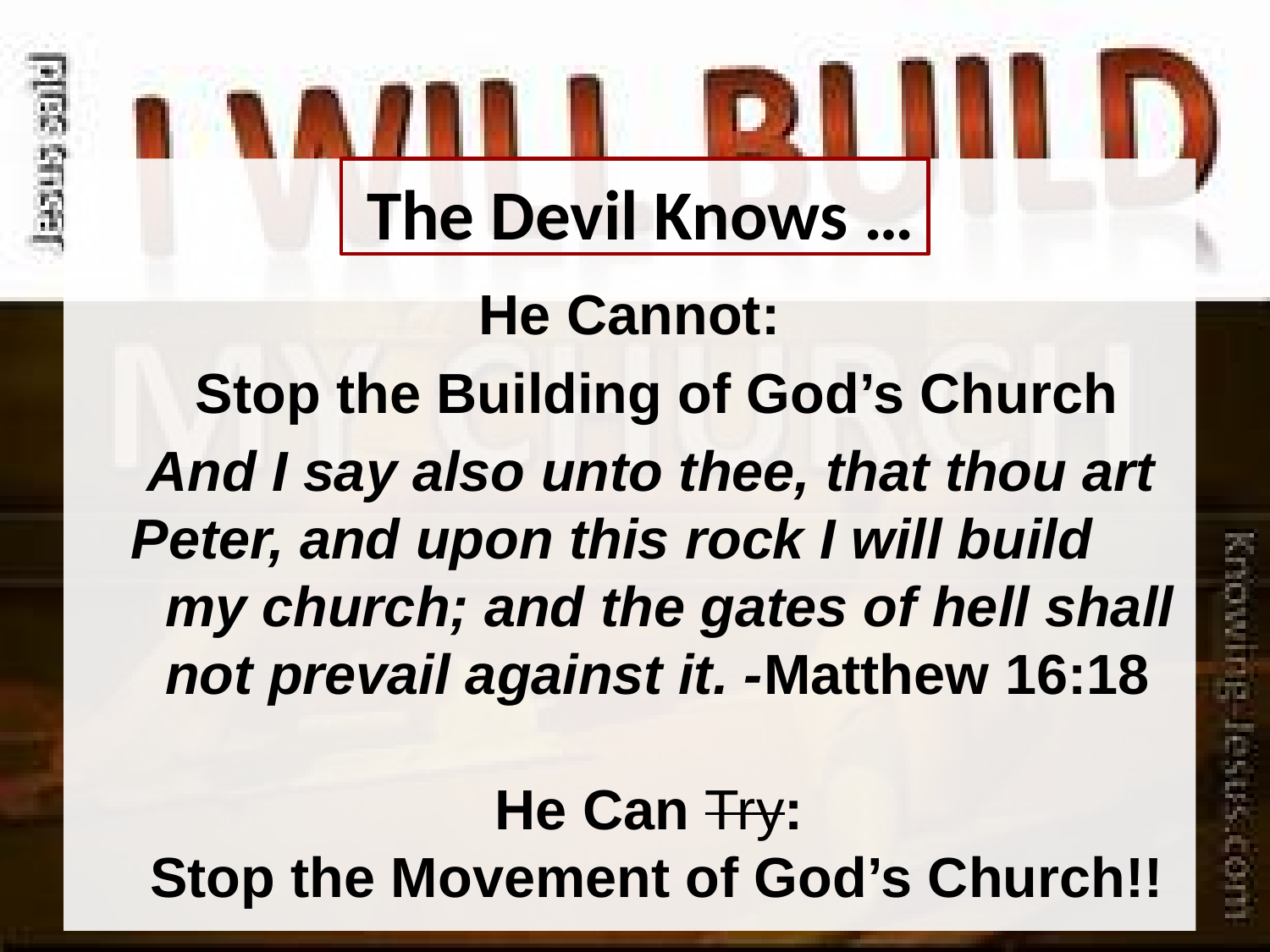

He Cannot:
Stop the Building of God’s Church
 And I say also unto thee, that thou art
Peter, and upon this rock I will build my church; and the gates of hell shall not prevail against it. -Matthew 16:18

He Can Try:
Stop the Movement of God’s Church!!

# The Devil Knows …